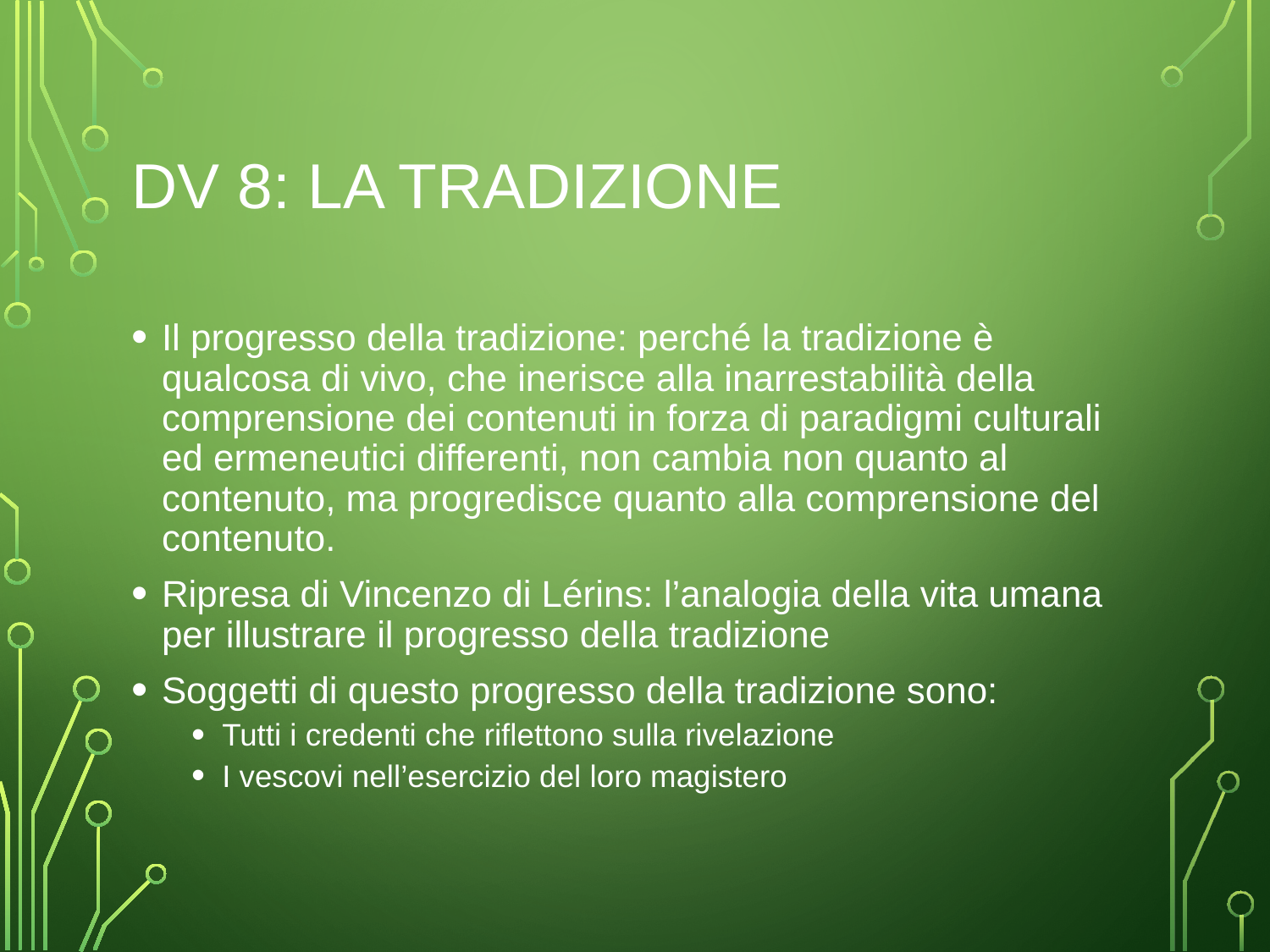

# DV 8: la tradizione
Il progresso della tradizione: perché la tradizione è qualcosa di vivo, che inerisce alla inarrestabilità della comprensione dei contenuti in forza di paradigmi culturali ed ermeneutici differenti, non cambia non quanto al contenuto, ma progredisce quanto alla comprensione del contenuto.
Ripresa di Vincenzo di Lérins: l’analogia della vita umana per illustrare il progresso della tradizione
Soggetti di questo progresso della tradizione sono:
Tutti i credenti che riflettono sulla rivelazione
I vescovi nell’esercizio del loro magistero